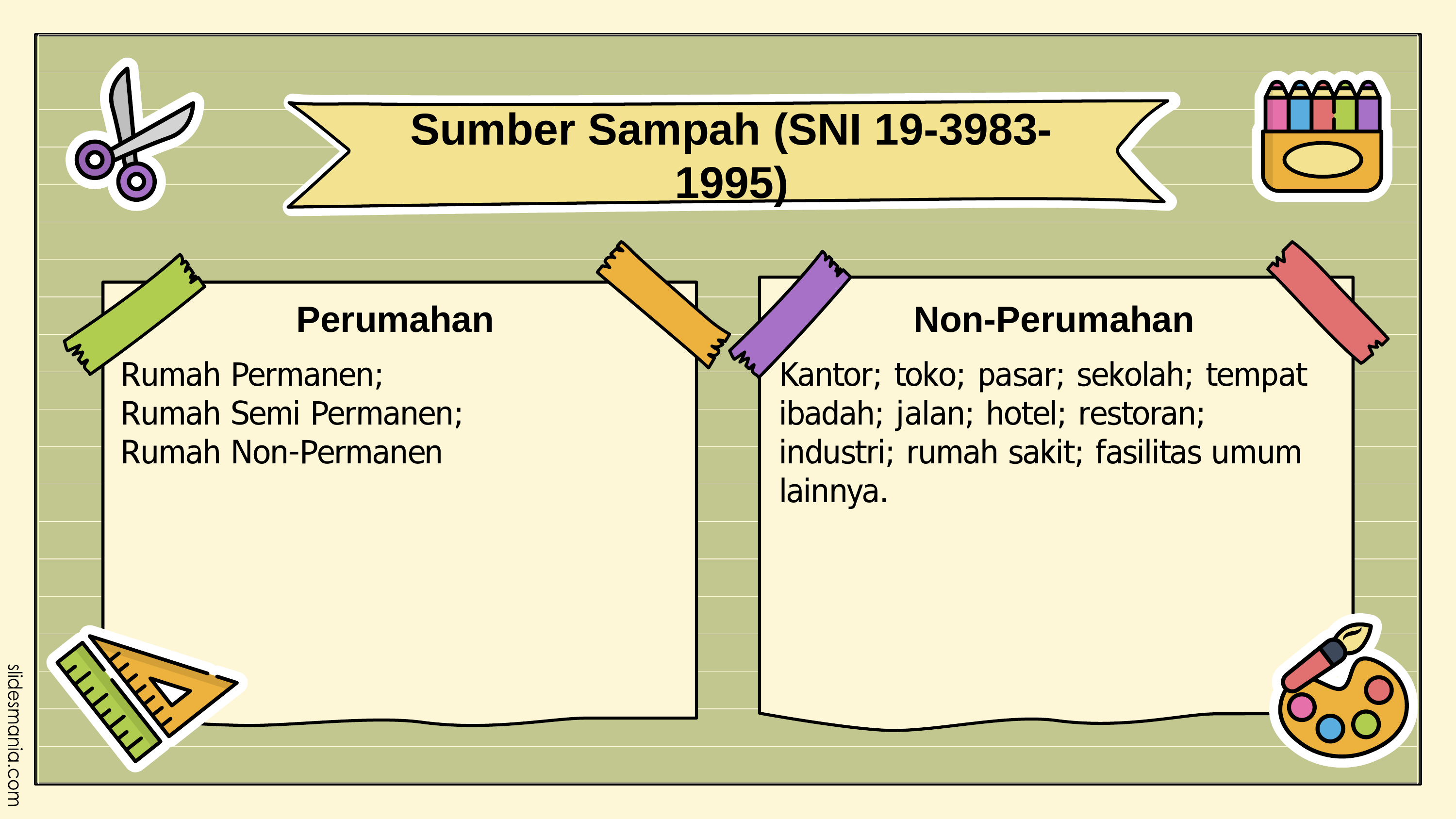

Sumber Sampah (SNI 19-3983-1995)

Perumahan
Non-Perumahan
Rumah Permanen;
Rumah Semi Permanen;
Rumah Non-Permanen
Kantor; toko; pasar; sekolah; tempat ibadah; jalan; hotel; restoran; industri; rumah sakit; fasilitas umum lainnya.